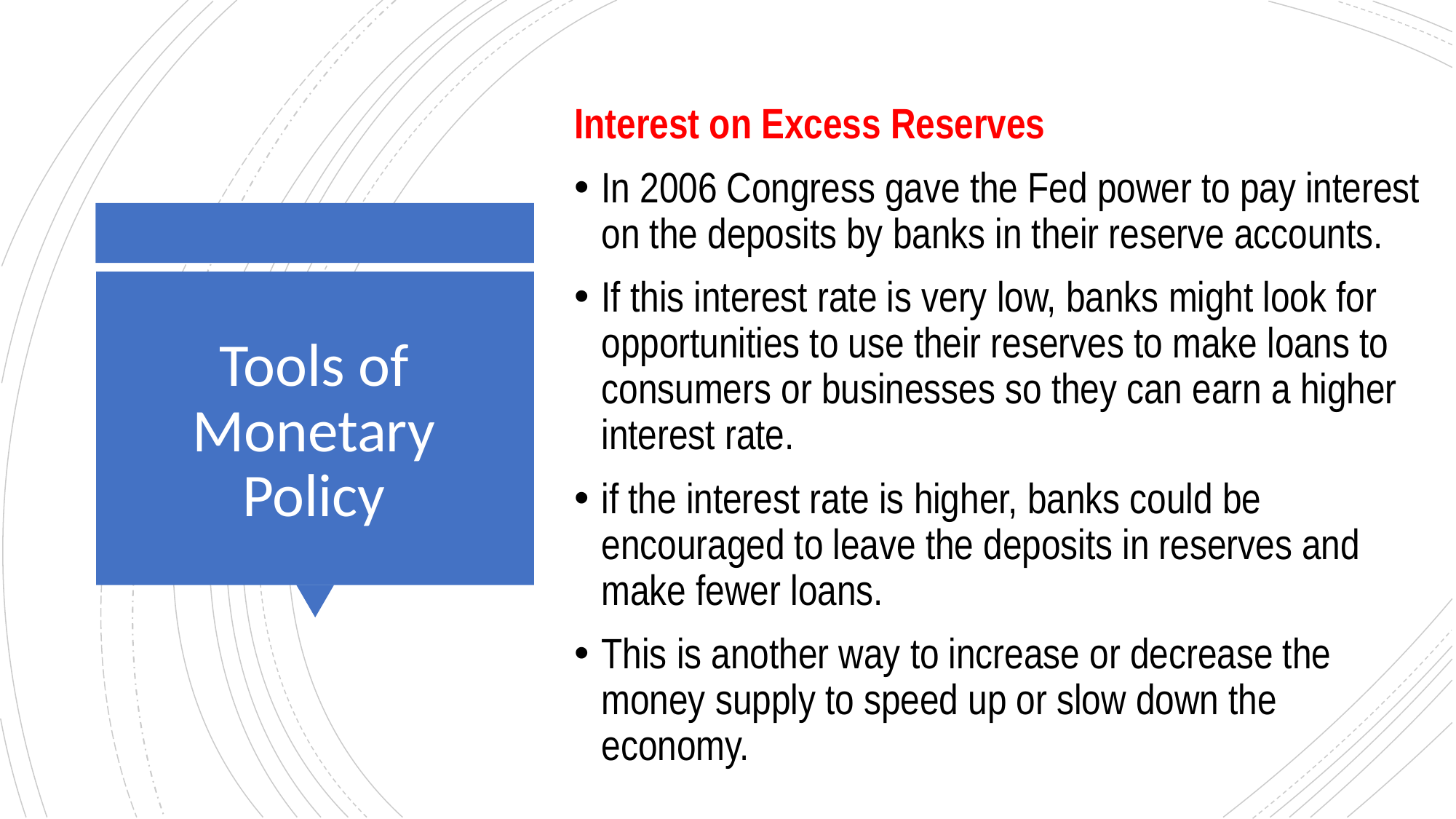

Interest on Excess Reserves
In 2006 Congress gave the Fed power to pay interest on the deposits by banks in their reserve accounts.
If this interest rate is very low, banks might look for opportunities to use their reserves to make loans to consumers or businesses so they can earn a higher interest rate.
if the interest rate is higher, banks could be encouraged to leave the deposits in reserves and make fewer loans.
This is another way to increase or decrease the money supply to speed up or slow down the economy.

# Tools of Monetary Policy